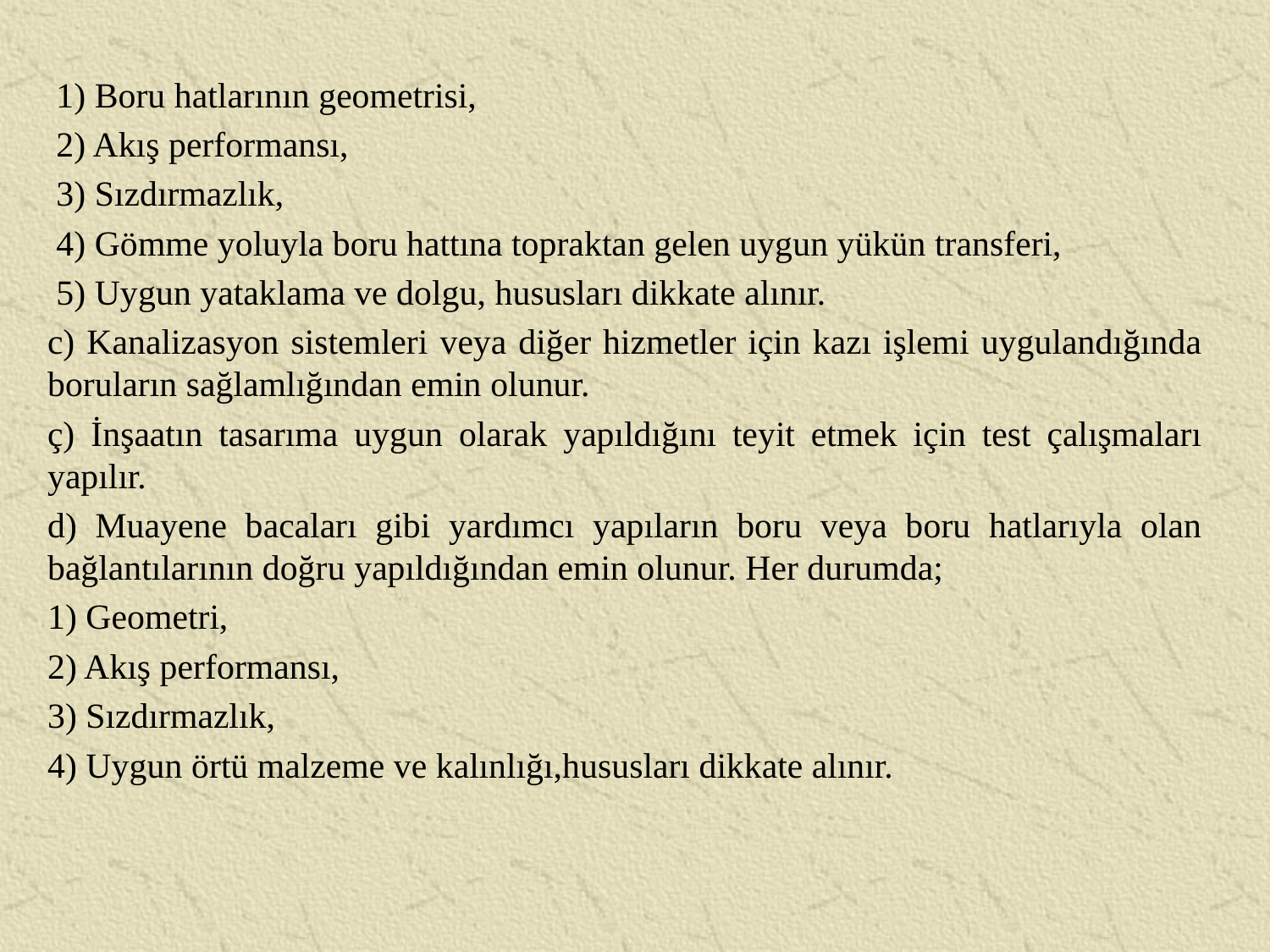

1) Boru hatlarının geometrisi,
 2) Akış performansı,
 3) Sızdırmazlık,
 4) Gömme yoluyla boru hattına topraktan gelen uygun yükün transferi,
 5) Uygun yataklama ve dolgu, hususları dikkate alınır.
c) Kanalizasyon sistemleri veya diğer hizmetler için kazı işlemi uygulandığında boruların sağlamlığından emin olunur.
ç) İnşaatın tasarıma uygun olarak yapıldığını teyit etmek için test çalışmaları yapılır.
d) Muayene bacaları gibi yardımcı yapıların boru veya boru hatlarıyla olan bağlantılarının doğru yapıldığından emin olunur. Her durumda;
1) Geometri,
2) Akış performansı,
3) Sızdırmazlık,
4) Uygun örtü malzeme ve kalınlığı,hususları dikkate alınır.